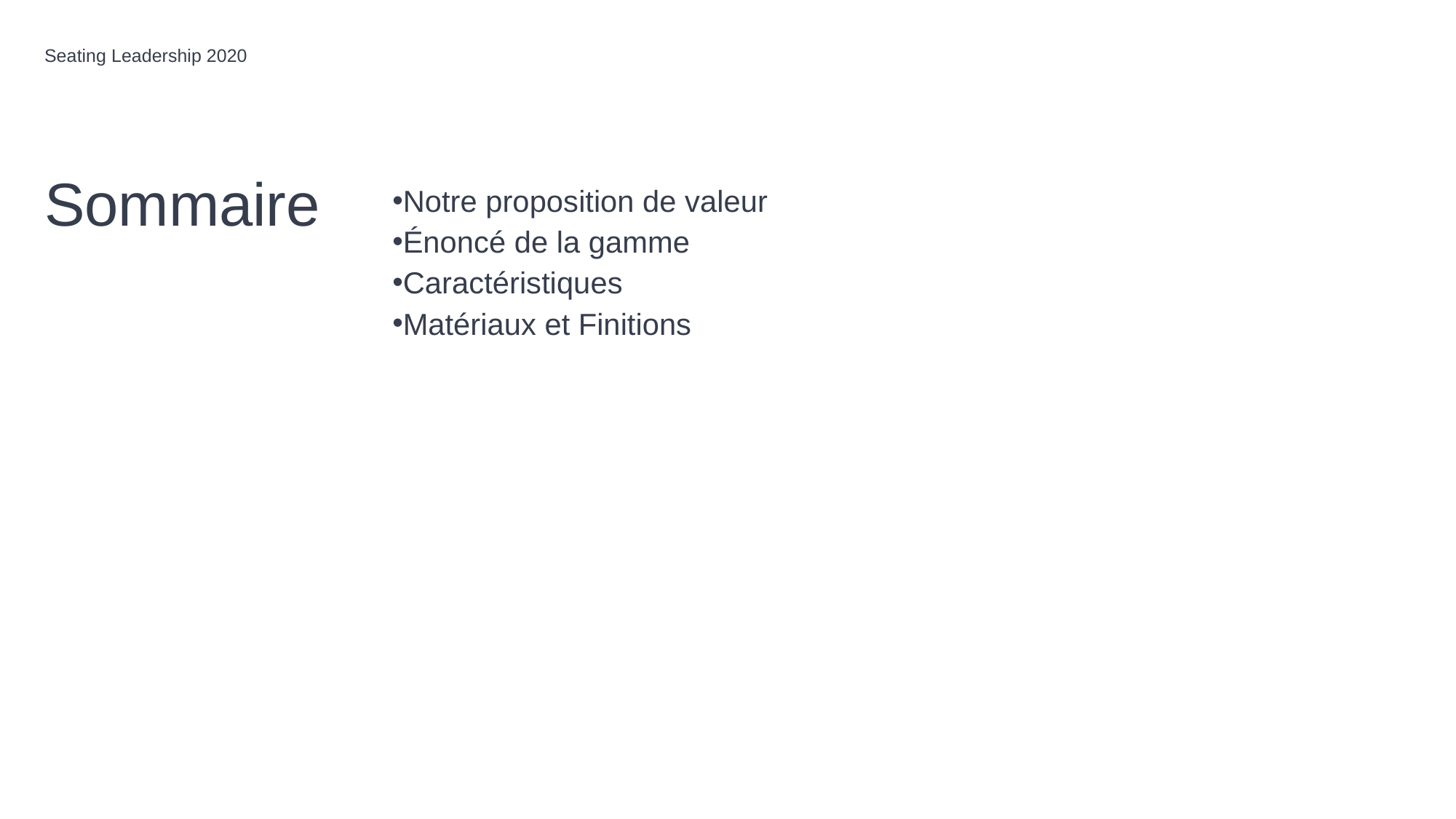

Seating Leadership 2020
# Sommaire
Notre proposition de valeur
Énoncé de la gamme
Caractéristiques
Matériaux et Finitions
June 1, 2021